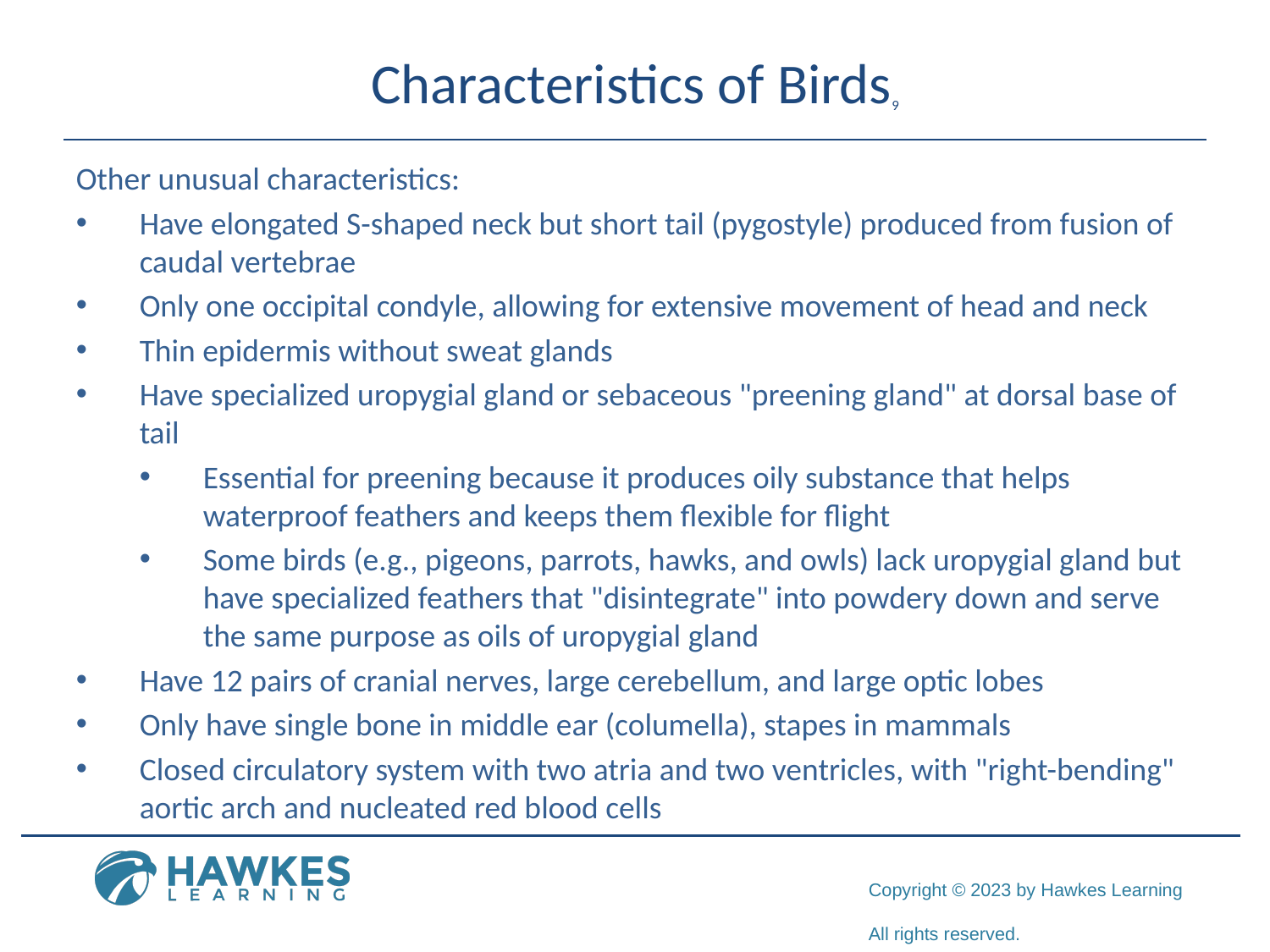

# Characteristics of Birds9
Other unusual characteristics:
Have elongated S-shaped neck but short tail (pygostyle) produced from fusion of caudal vertebrae
Only one occipital condyle, allowing for extensive movement of head and neck
Thin epidermis without sweat glands
Have specialized uropygial gland or sebaceous "preening gland" at dorsal base of tail
Essential for preening because it produces oily substance that helps waterproof feathers and keeps them flexible for flight
Some birds (e.g., pigeons, parrots, hawks, and owls) lack uropygial gland but have specialized feathers that "disintegrate" into powdery down and serve the same purpose as oils of uropygial gland
Have 12 pairs of cranial nerves, large cerebellum, and large optic lobes
Only have single bone in middle ear (columella), stapes in mammals
Closed circulatory system with two atria and two ventricles, with "right-bending" aortic arch and nucleated red blood cells